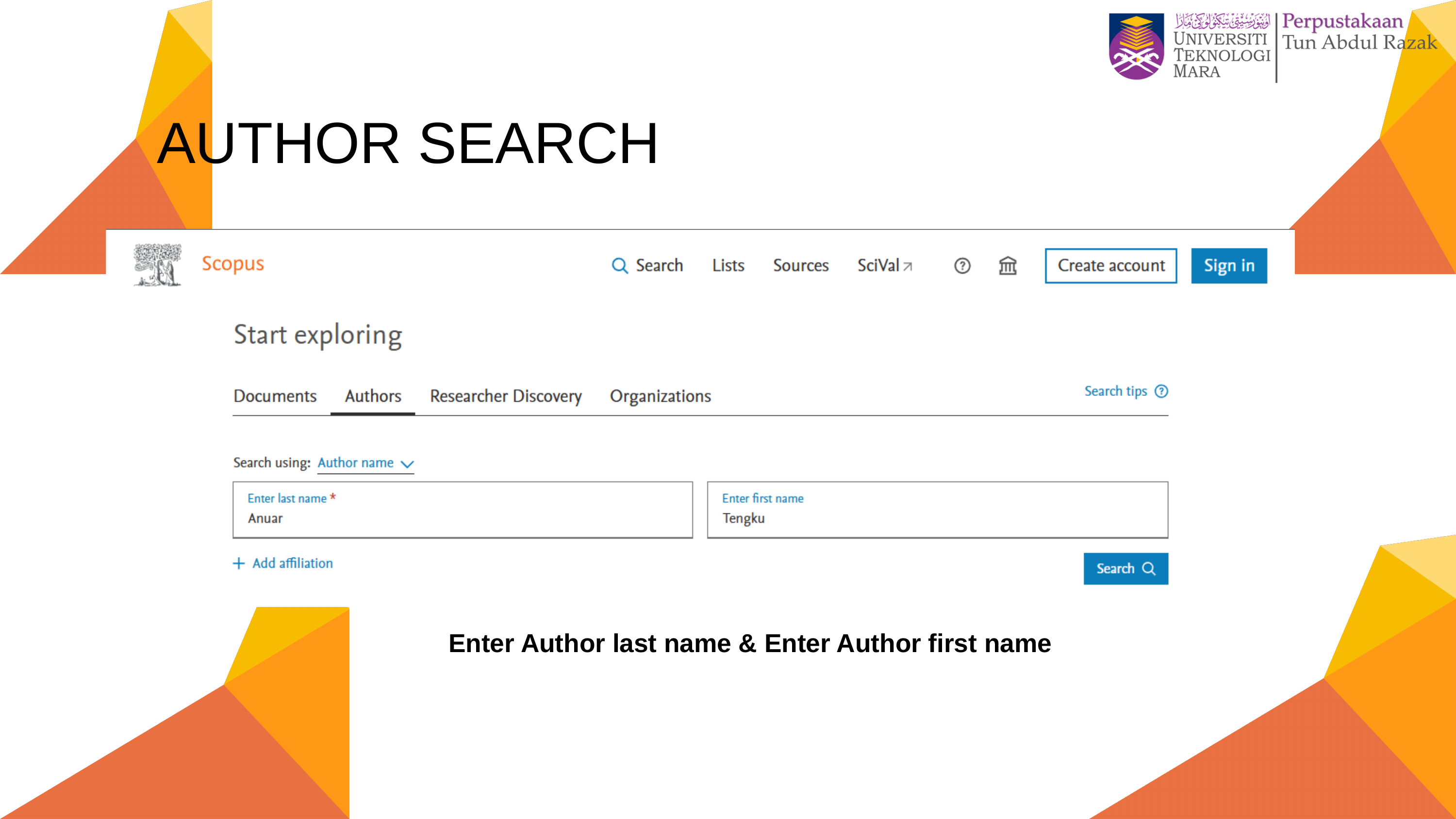

AUTHOR SEARCH

Enter Author last name & Enter Author first name